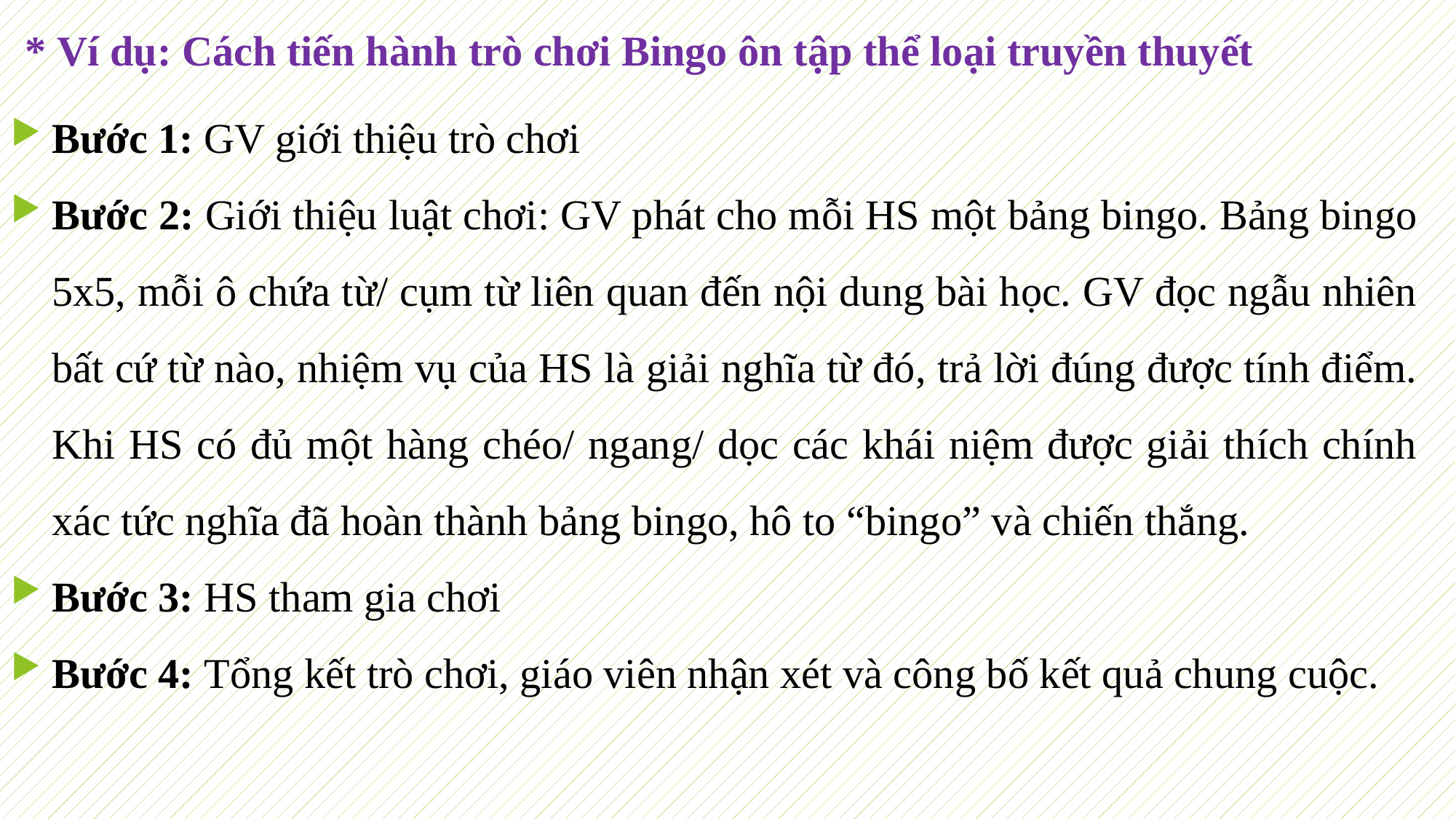

# * Ví dụ: Cách tiến hành trò chơi Bingo ôn tập thể loại truyền thuyết
Bước 1: GV giới thiệu trò chơi
Bước 2: Giới thiệu luật chơi: GV phát cho mỗi HS một bảng bingo. Bảng bingo 5x5, mỗi ô chứa từ/ cụm từ liên quan đến nội dung bài học. GV đọc ngẫu nhiên bất cứ từ nào, nhiệm vụ của HS là giải nghĩa từ đó, trả lời đúng được tính điểm. Khi HS có đủ một hàng chéo/ ngang/ dọc các khái niệm được giải thích chính xác tức nghĩa đã hoàn thành bảng bingo, hô to “bingo” và chiến thắng.
Bước 3: HS tham gia chơi
Bước 4: Tổng kết trò chơi, giáo viên nhận xét và công bố kết quả chung cuộc.